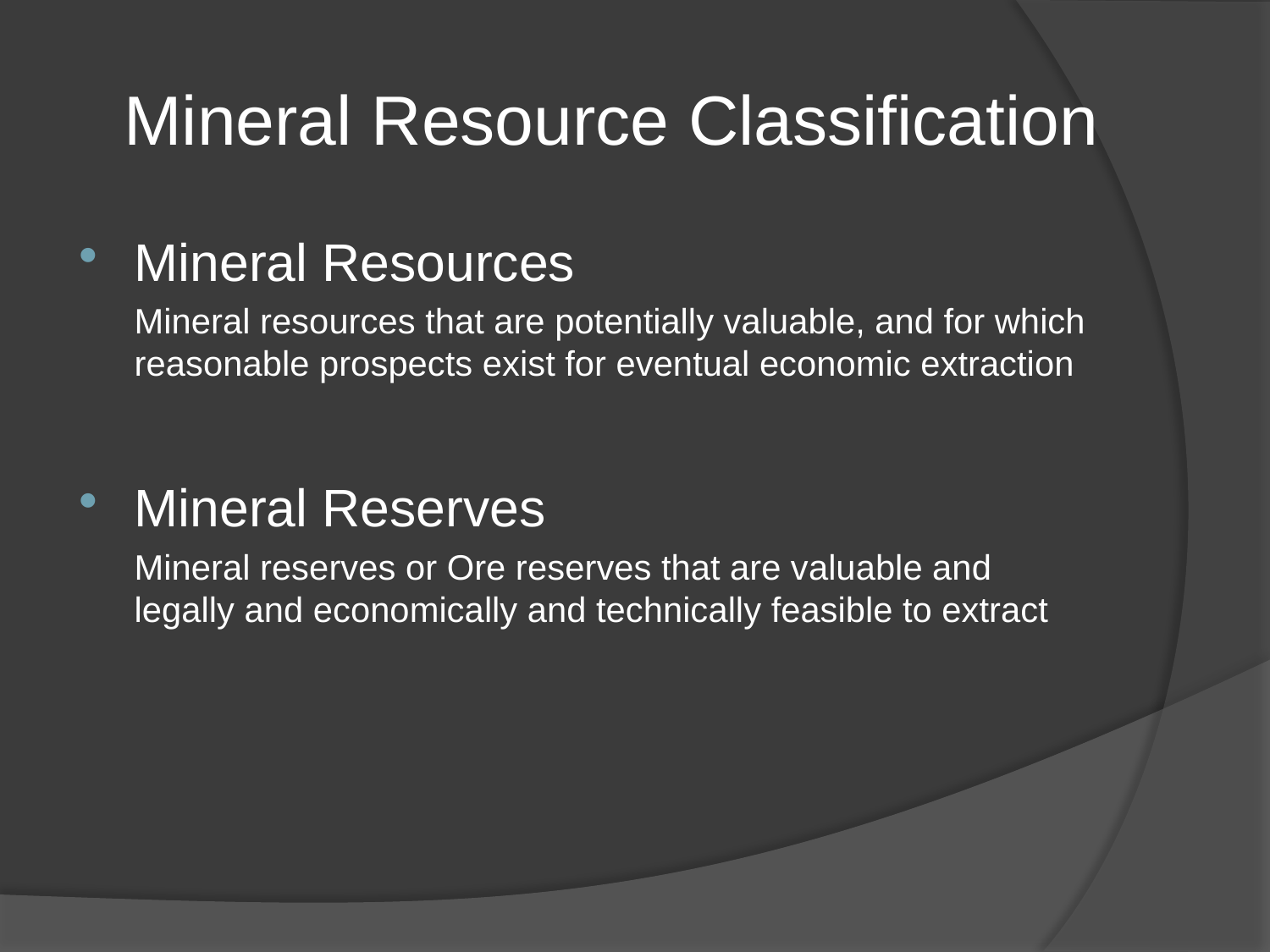

# Mineral Resource Classification
Mineral Resources
	Mineral resources that are potentially valuable, and for which reasonable prospects exist for eventual economic extraction

Mineral Reserves
	Mineral reserves or Ore reserves that are valuable and legally and economically and technically feasible to extract